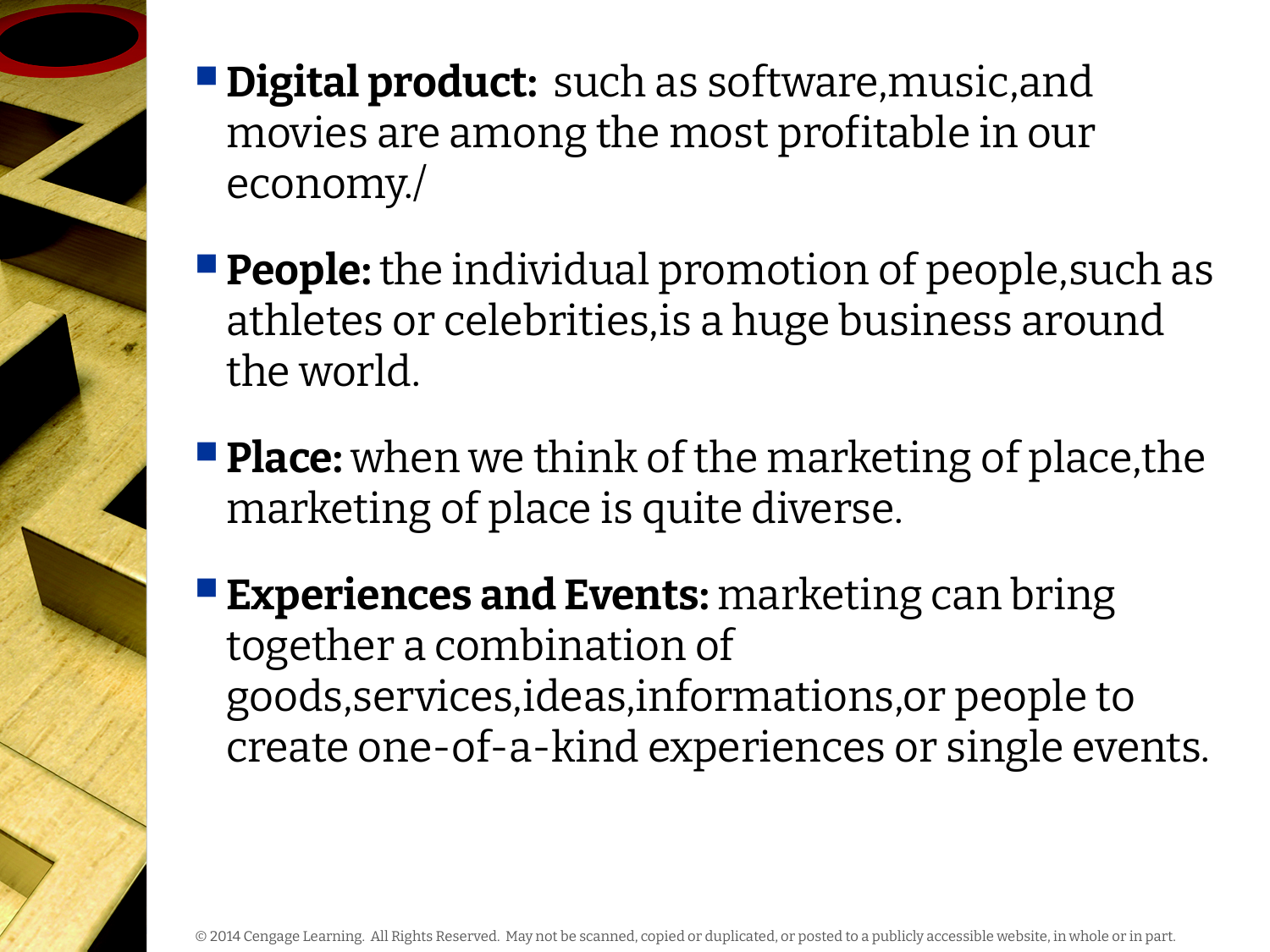

Digital product:  such as software,music,and movies are among the most profitable in our economy./
People: the individual promotion of people,such as athletes or celebrities,is a huge business around the world.
Place: when we think of the marketing of place,the marketing of place is quite diverse.
Experiences and Events: marketing can bring together a combination of goods,services,ideas,informations,or people to create one-of-a-kind experiences or single events.